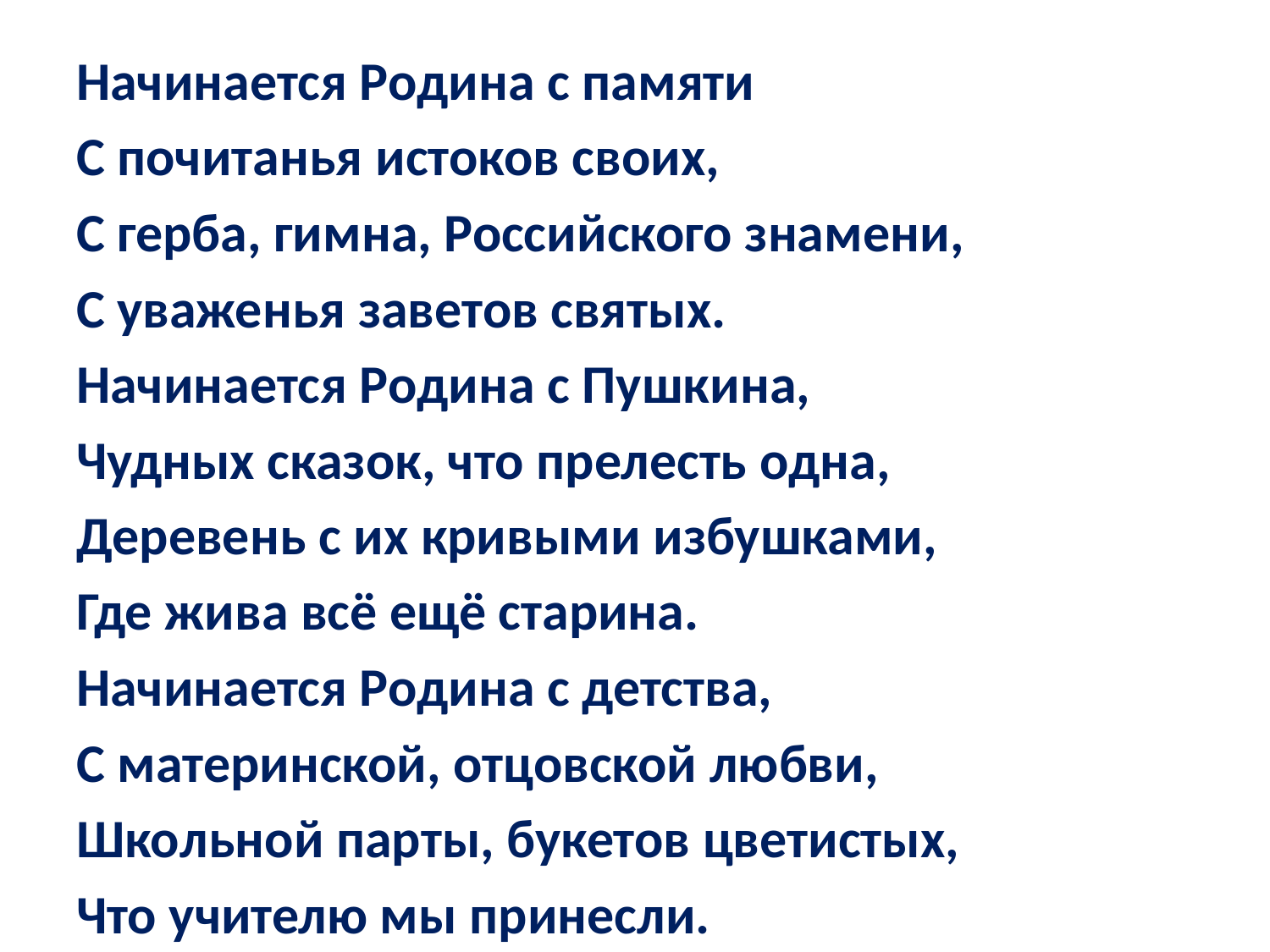

#
Начинается Родина с памяти
С почитанья истоков своих,
С герба, гимна, Российского знамени,
С уваженья заветов святых.
Начинается Родина с Пушкина,
Чудных сказок, что прелесть одна,
Деревень с их кривыми избушками,
Где жива всё ещё старина.
Начинается Родина с детства,
С материнской, отцовской любви,
Школьной парты, букетов цветистых,
Что учителю мы принесли.